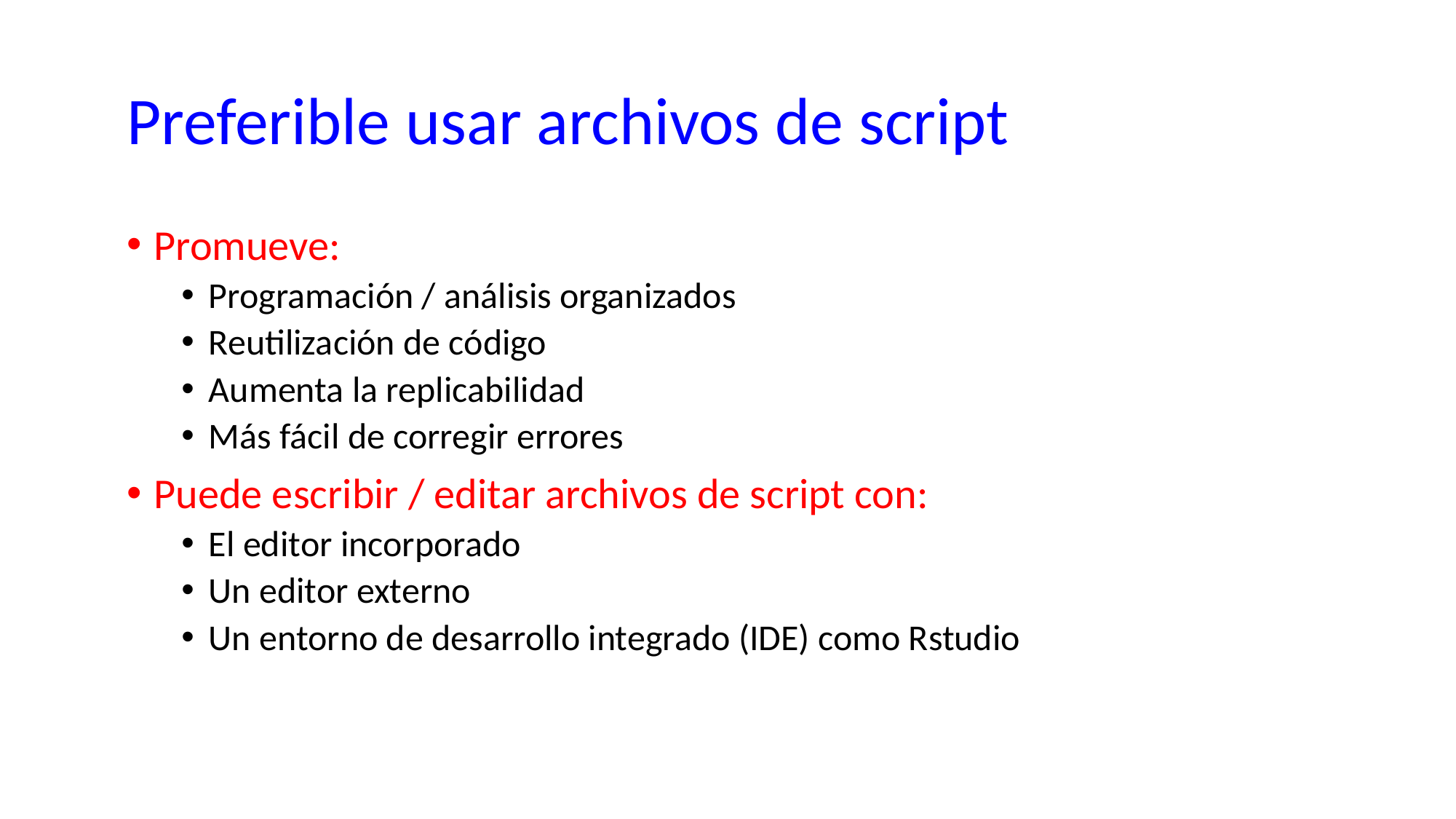

# Preferible usar archivos de script
Promueve:
Programación / análisis organizados
Reutilización de código
Aumenta la replicabilidad
Más fácil de corregir errores
Puede escribir / editar archivos de script con:
El editor incorporado
Un editor externo
Un entorno de desarrollo integrado (IDE) como Rstudio